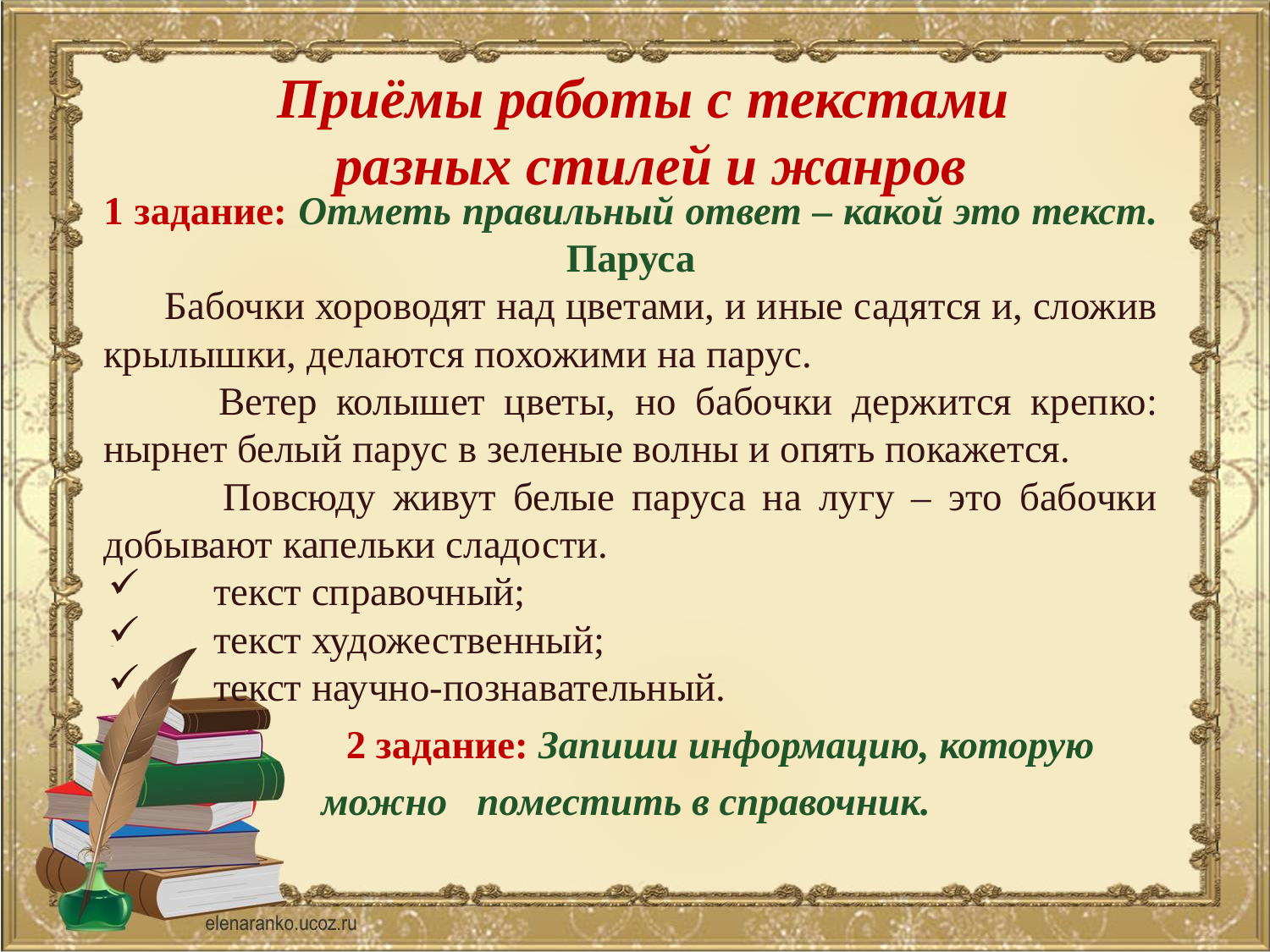

# Приёмы работы с текстами разных стилей и жанров
1 задание: Отметь правильный ответ – какой это текст.
Паруса
      Бабочки хороводят над цветами, и иные садятся и, сложив крылышки, делаются похожими на парус.
      Ветер колышет цветы, но бабочки держится крепко: нырнет белый парус в зеленые волны и опять покажется.
       Повсюду живут белые паруса на лугу – это бабочки добывают капельки сладости.
текст справочный;
текст художественный;
текст научно-познавательный.
                  2 задание: Запиши информацию, которую можно   поместить в справочник.